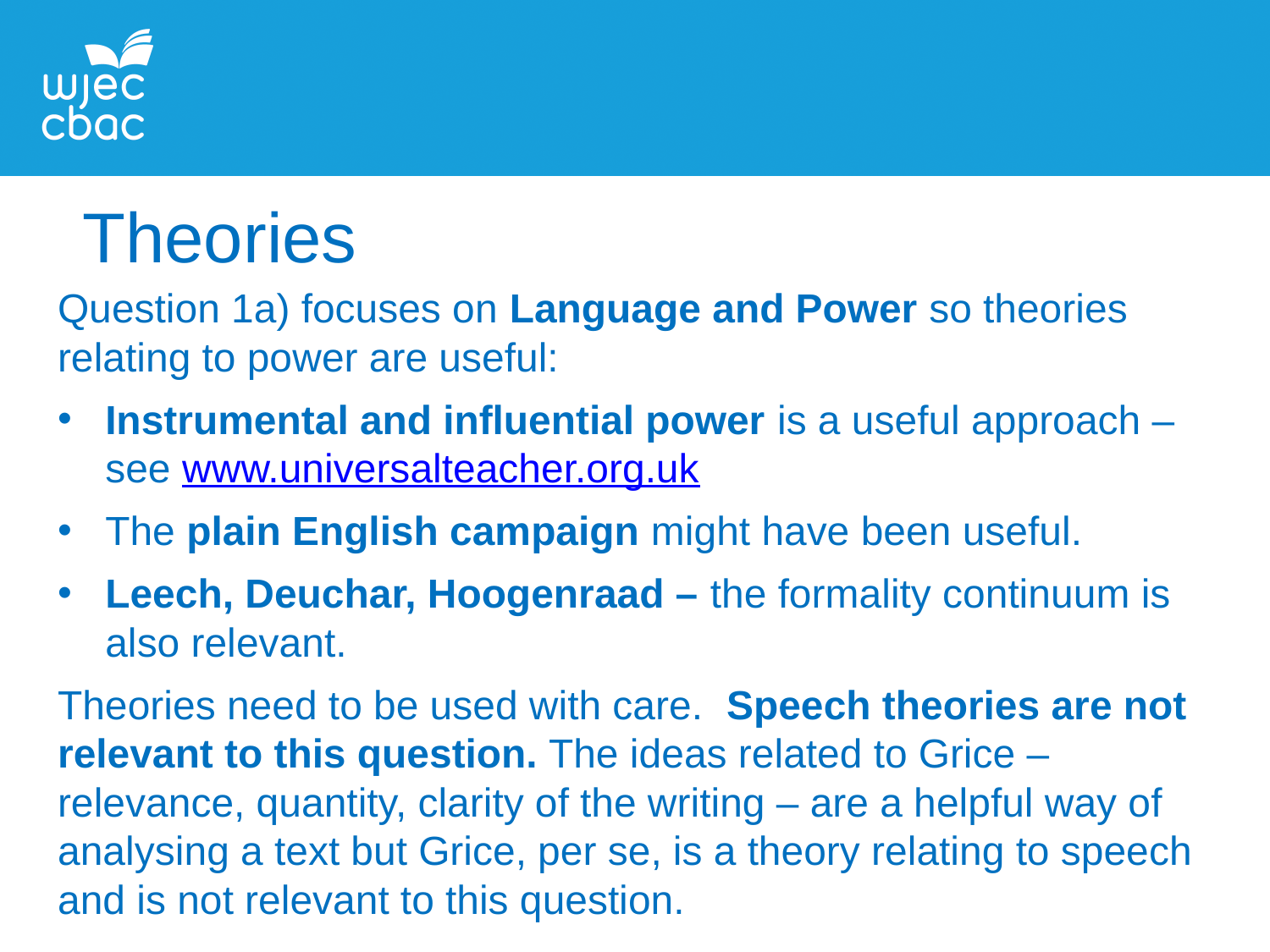

Theories
Question 1a) focuses on Language and Power so theories relating to power are useful:
Instrumental and influential power is a useful approach – see www.universalteacher.org.uk
The plain English campaign might have been useful.
Leech, Deuchar, Hoogenraad – the formality continuum is also relevant.
Theories need to be used with care.  Speech theories are not relevant to this question. The ideas related to Grice – relevance, quantity, clarity of the writing – are a helpful way of analysing a text but Grice, per se, is a theory relating to speech and is not relevant to this question.